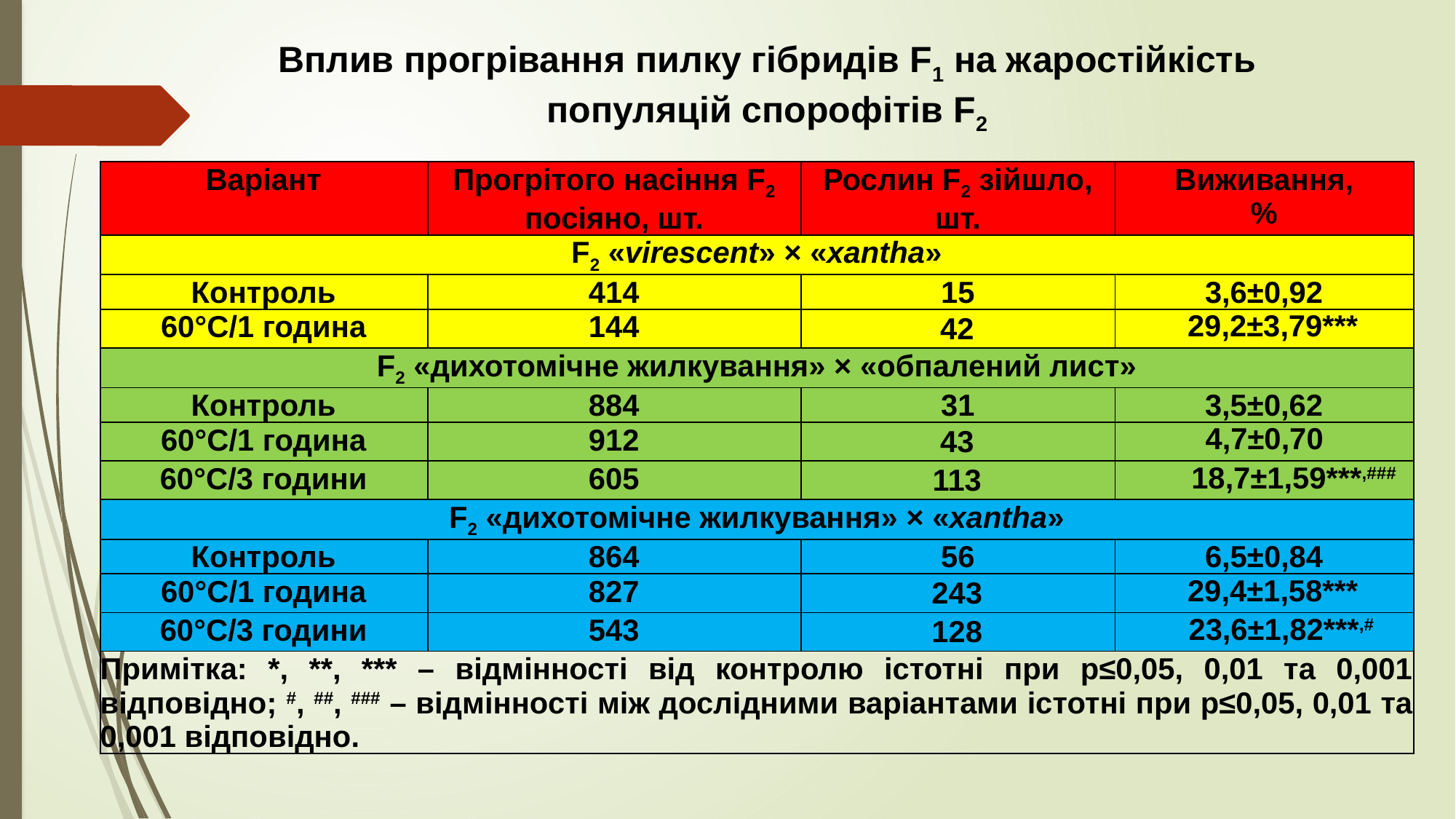

Вплив прогрівання пилку гібридів F1 на жаростійкість
популяцій спорофітів F2
| Варіант | Прогрітого насіння F2 посіяно, шт. | Рослин F2 зійшло, шт. | Виживання, % |
| --- | --- | --- | --- |
| F2 «virescent» × «xantha» |  |  |  |
| Контроль | 414 | 15 | 3,6±0,92 |
| 60°C/1 година | 144 | 42 | 29,2±3,79\*\*\* |
| F2 «дихотомічне жилкування» × «обпалений лист» |  |  |  |
| Контроль | 884 | 31 | 3,5±0,62 |
| 60°C/1 година | 912 | 43 | 4,7±0,70 |
| 60°C/3 години | 605 | 113 | 18,7±1,59\*\*\*,### |
| F2 «дихотомічне жилкування» × «xantha» |  |  |  |
| Контроль | 864 | 56 | 6,5±0,84 |
| 60°C/1 година | 827 | 243 | 29,4±1,58\*\*\* |
| 60°C/3 години | 543 | 128 | 23,6±1,82\*\*\*,# |
| Примітка: \*, \*\*, \*\*\* – відмінності від контролю істотні при p≤0,05, 0,01 та 0,001 відповідно; #, ##, ### – відмінності між дослідними варіантами істотні при p≤0,05, 0,01 та 0,001 відповідно. |  |  |  |